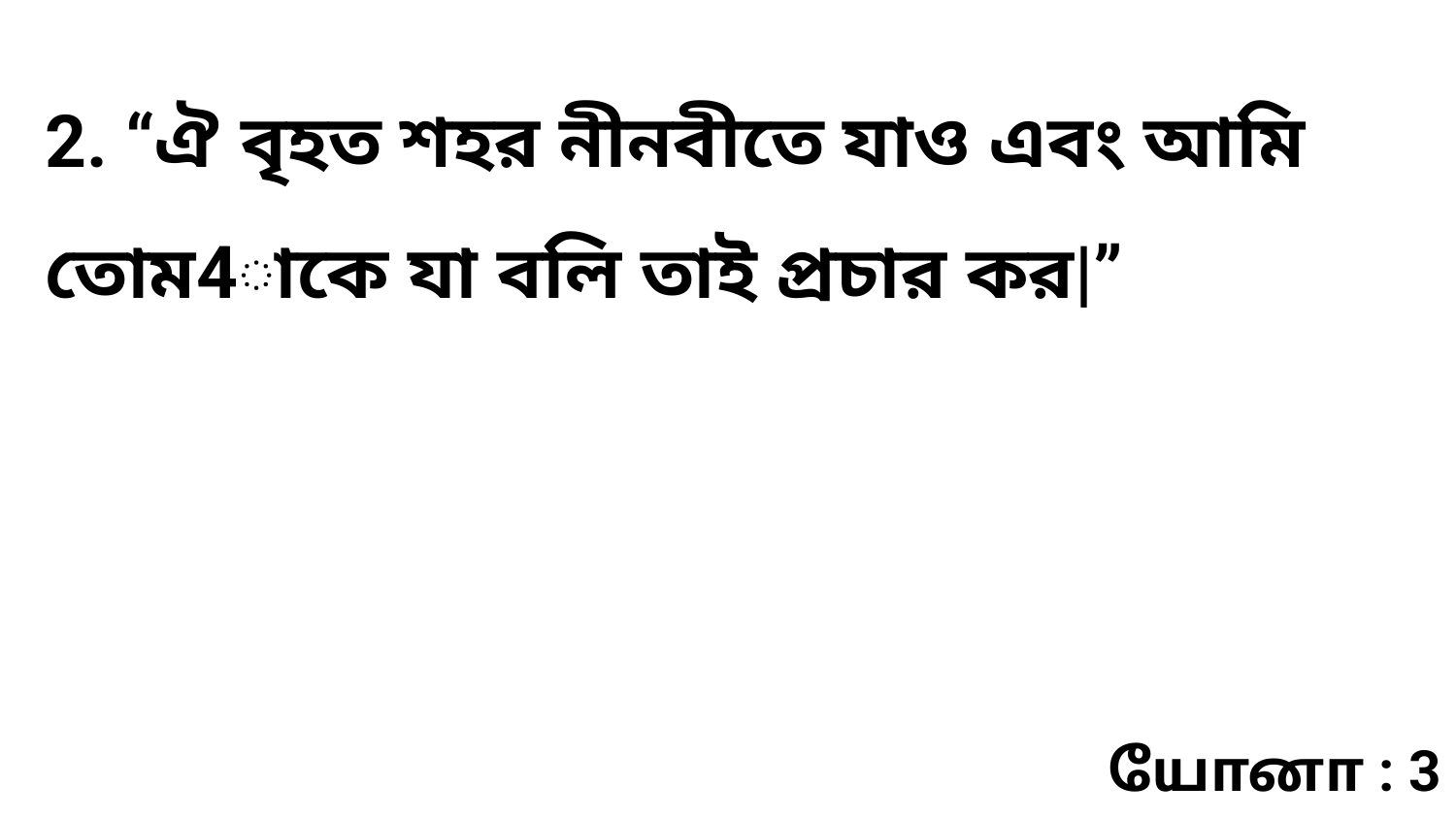

2. “ঐ বৃহত শহর নীনবীতে যাও এবং আমি তোম4াকে যা বলি তাই প্রচার কর|”
யோனா : 3